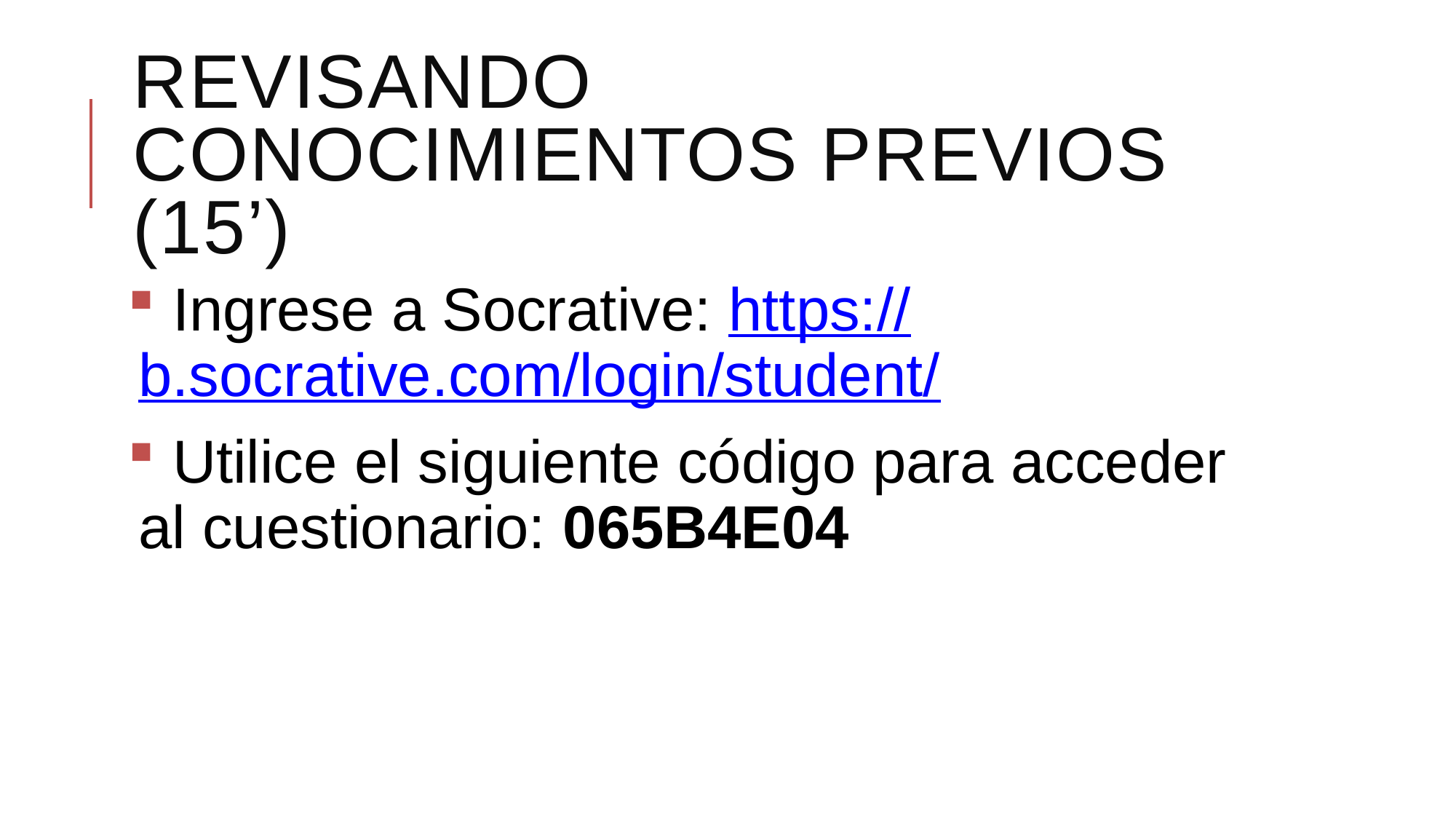

# Revisando conocimientos previos (15’)
 Ingrese a Socrative: https://b.socrative.com/login/student/
 Utilice el siguiente código para acceder al cuestionario: 065B4E04